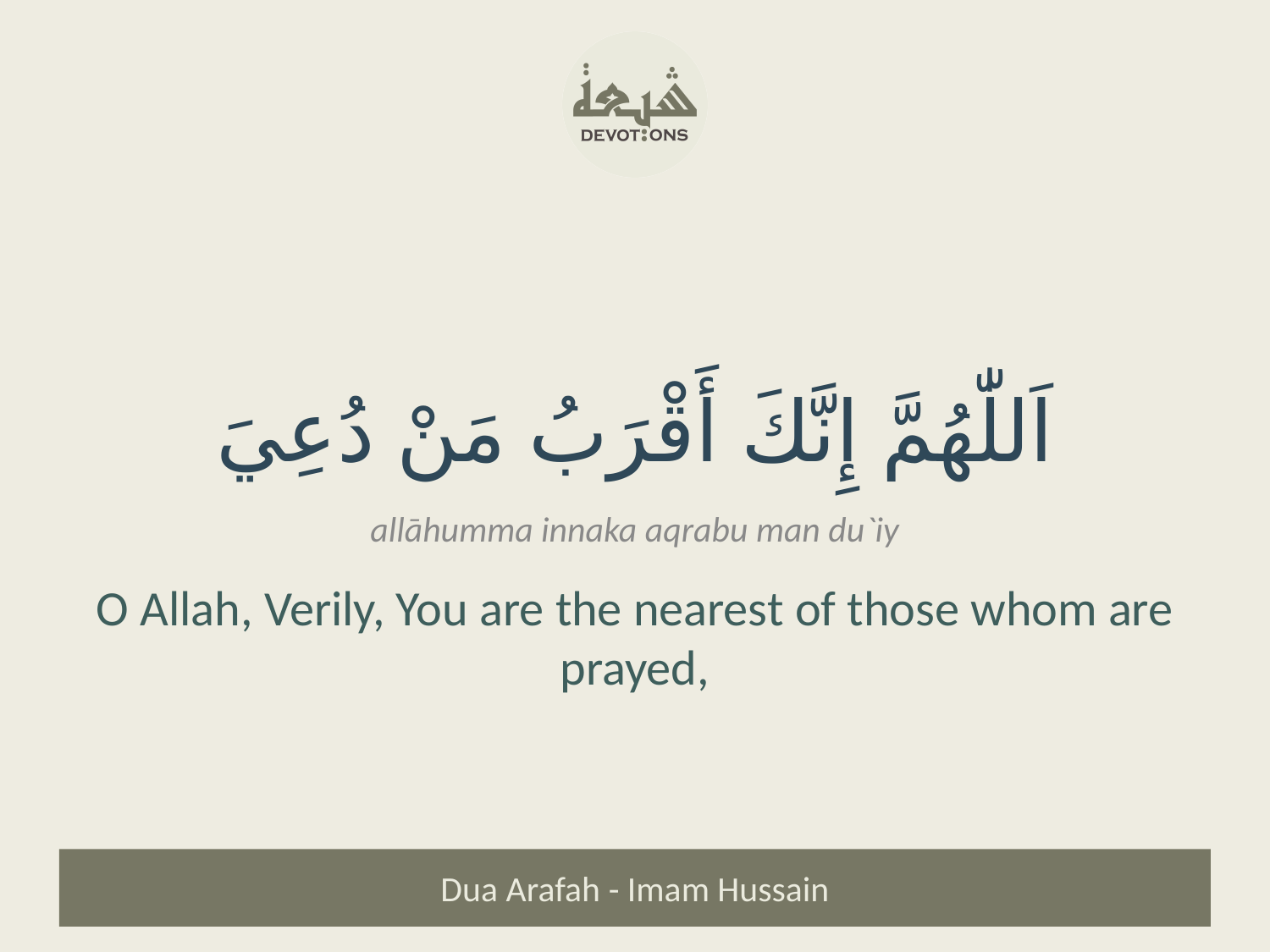

اَللّٰهُمَّ إِنَّكَ أَقْرَبُ مَنْ دُعِيَ
allāhumma innaka aqrabu man du`iy
O Allah, Verily, You are the nearest of those whom are prayed,
Dua Arafah - Imam Hussain